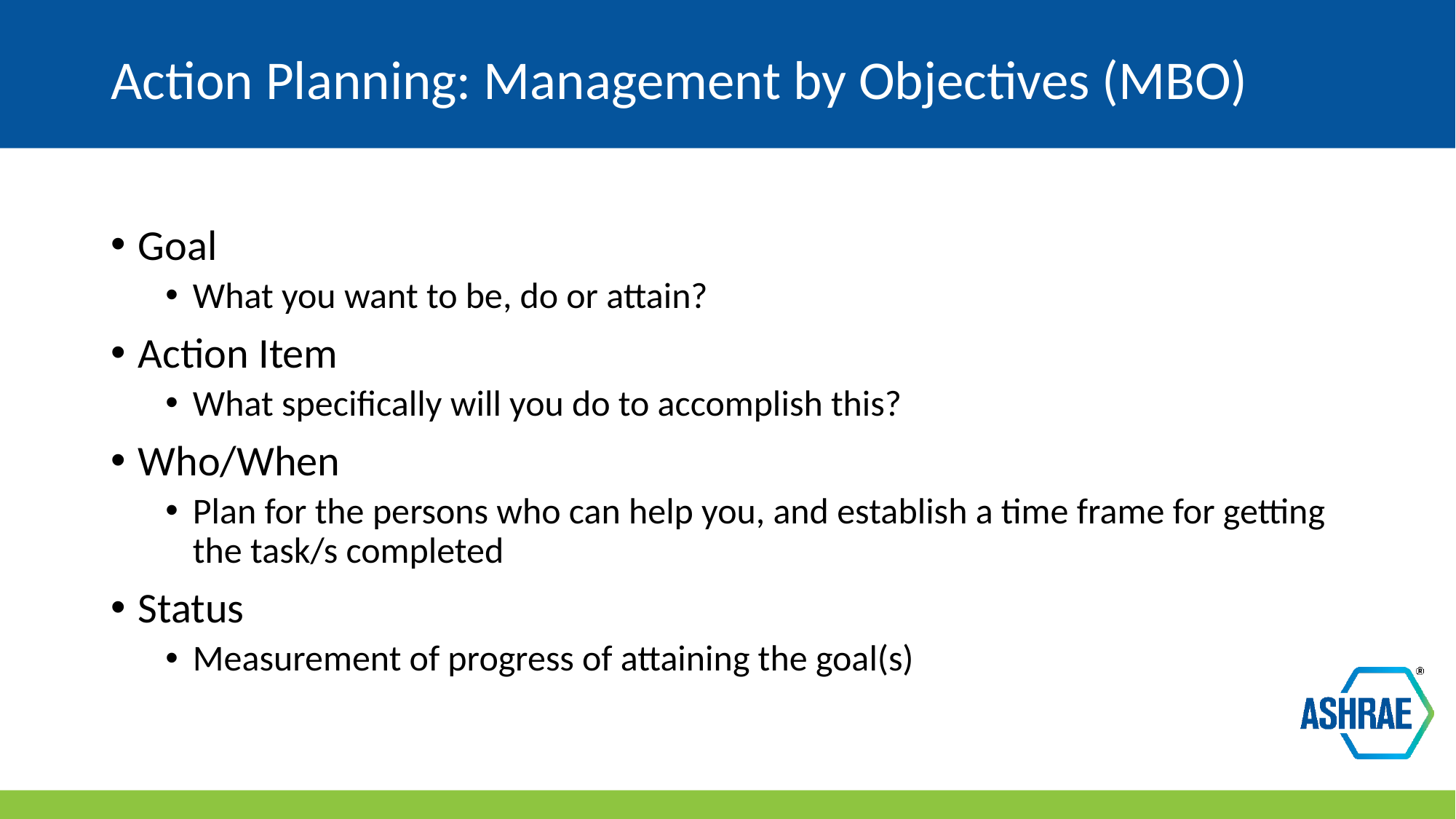

# Action Planning: Management by Objectives (MBO)
Goal
What you want to be, do or attain?
Action Item
What specifically will you do to accomplish this?
Who/When
Plan for the persons who can help you, and establish a time frame for getting the task/s completed
Status
Measurement of progress of attaining the goal(s)